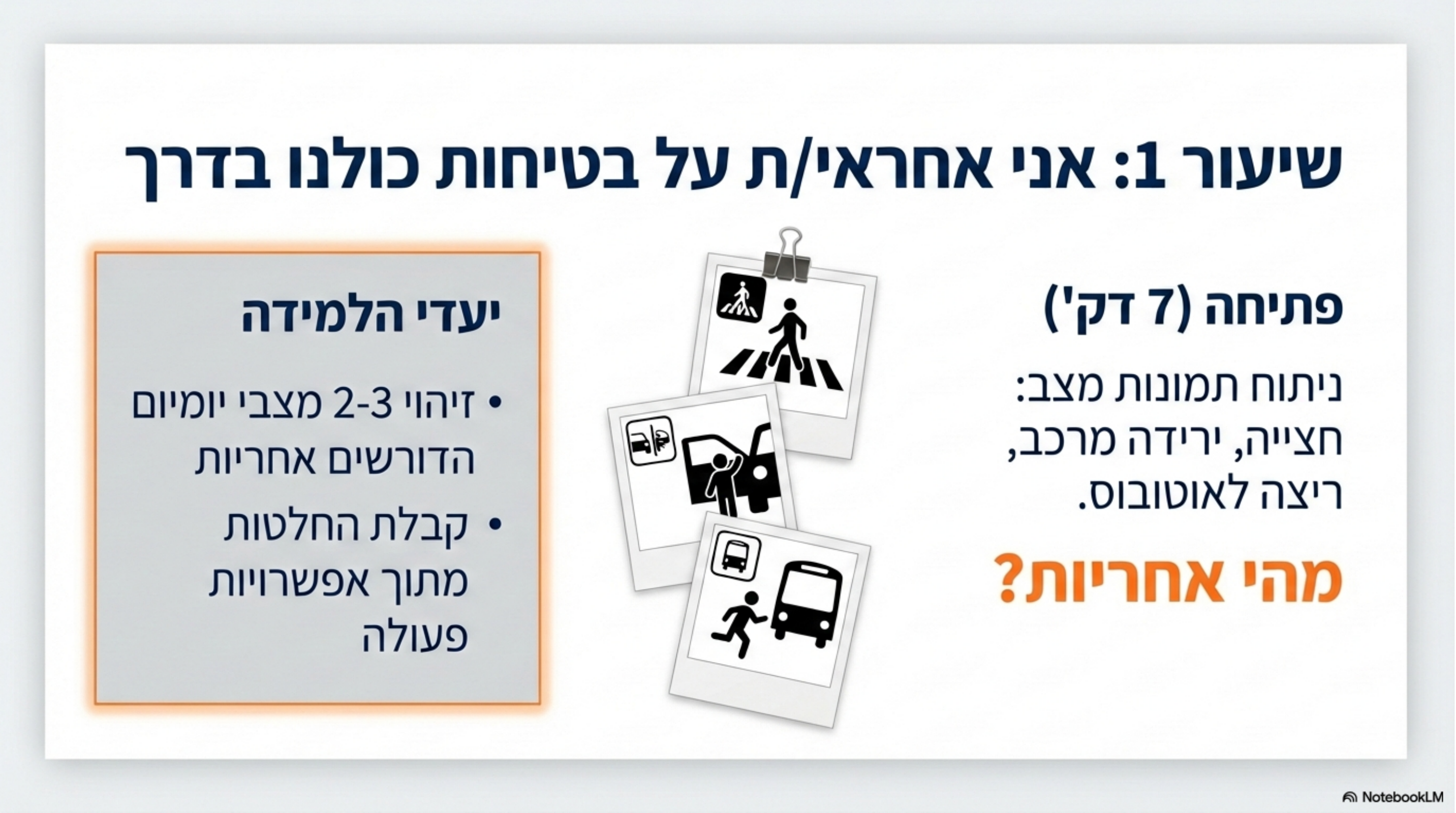

שיעור 1: אני אחראי על בטיחות כולנו
שיעור 1 "אחריות"
פתיחה : מהי אחריות? 7 דקות
יעד הלמידה:
זיהוי 2-3 מצבים יומיומים הדורשים אחריות
קבלת החלטות מתוך אפשרות פעולה